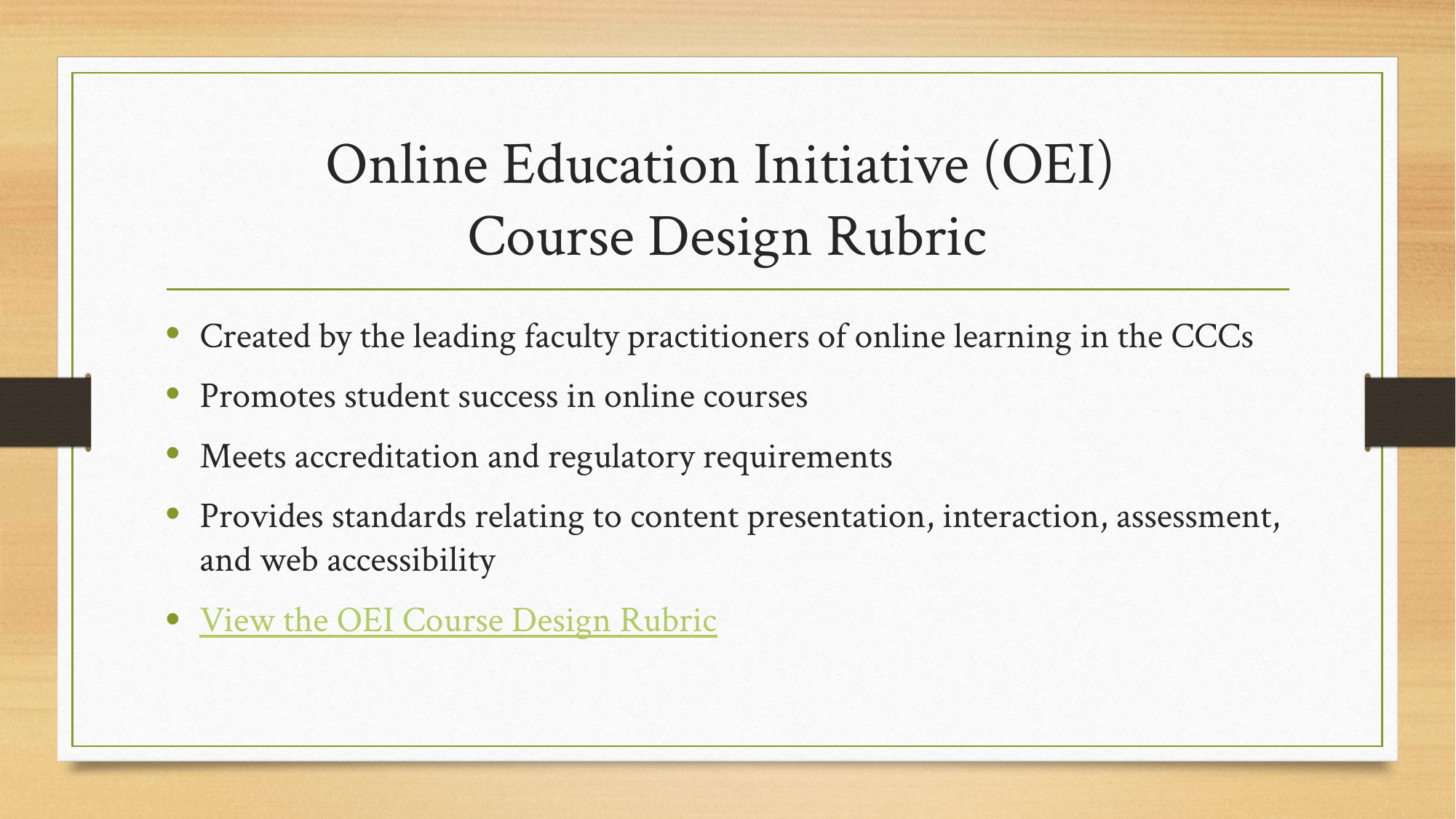

# Online Education Initiative (OEI) Course Design Rubric
Created by the leading faculty practitioners of online learning in the CCCs
Promotes student success in online courses
Meets accreditation and regulatory requirements
Provides standards relating to content presentation, interaction, assessment, and web accessibility
View the OEI Course Design Rubric